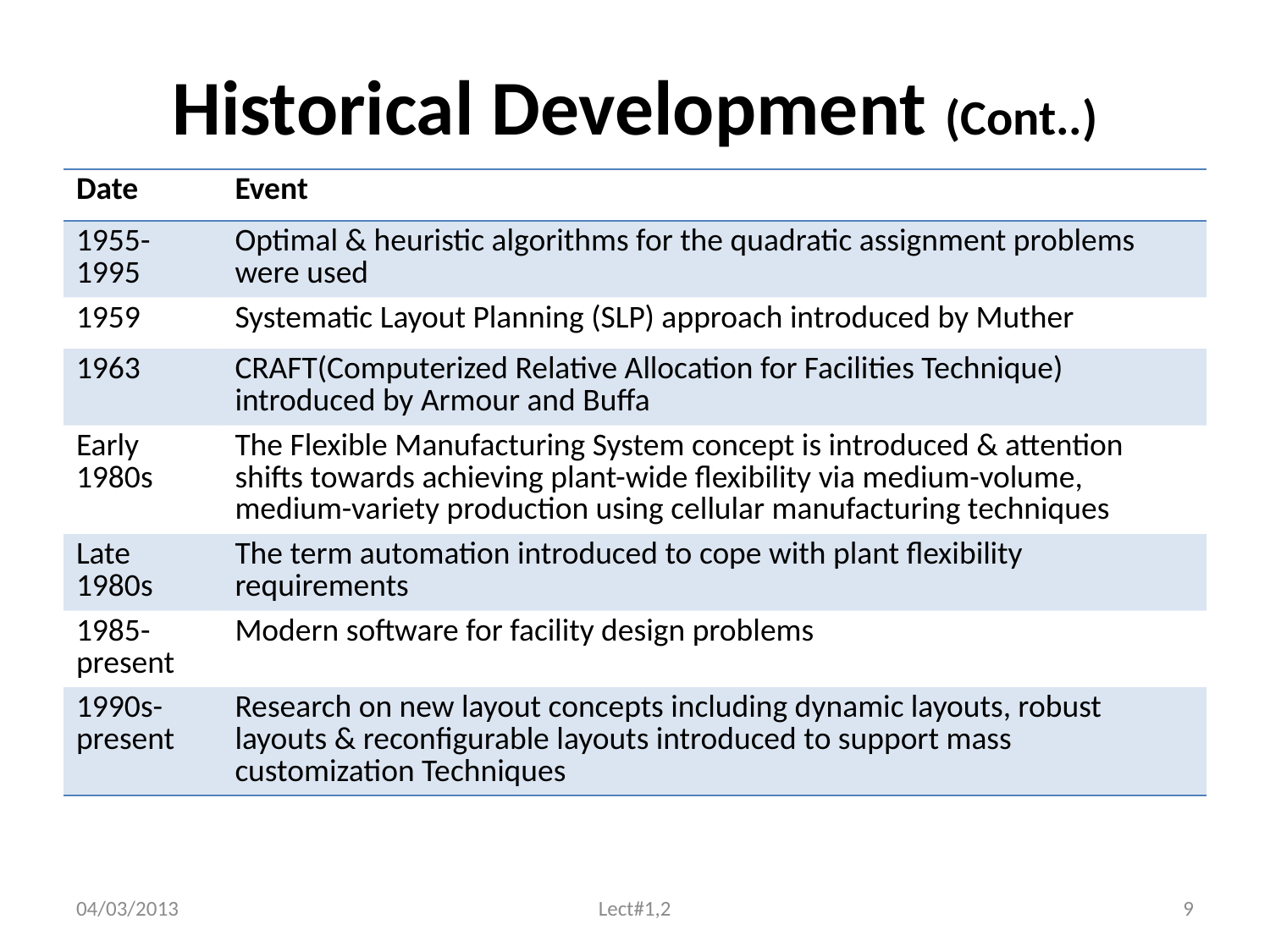

# Historical Development (Cont..)
| Date | Event |
| --- | --- |
| 1955-1995 | Optimal & heuristic algorithms for the quadratic assignment problems were used |
| 1959 | Systematic Layout Planning (SLP) approach introduced by Muther |
| 1963 | CRAFT(Computerized Relative Allocation for Facilities Technique) introduced by Armour and Buffa |
| Early 1980s | The Flexible Manufacturing System concept is introduced & attention shifts towards achieving plant-wide flexibility via medium-volume, medium-variety production using cellular manufacturing techniques |
| Late 1980s | The term automation introduced to cope with plant flexibility requirements |
| 1985-present | Modern software for facility design problems |
| 1990s-present | Research on new layout concepts including dynamic layouts, robust layouts & reconfigurable layouts introduced to support mass customization Techniques |
04/03/2013
Lect#1,2
9